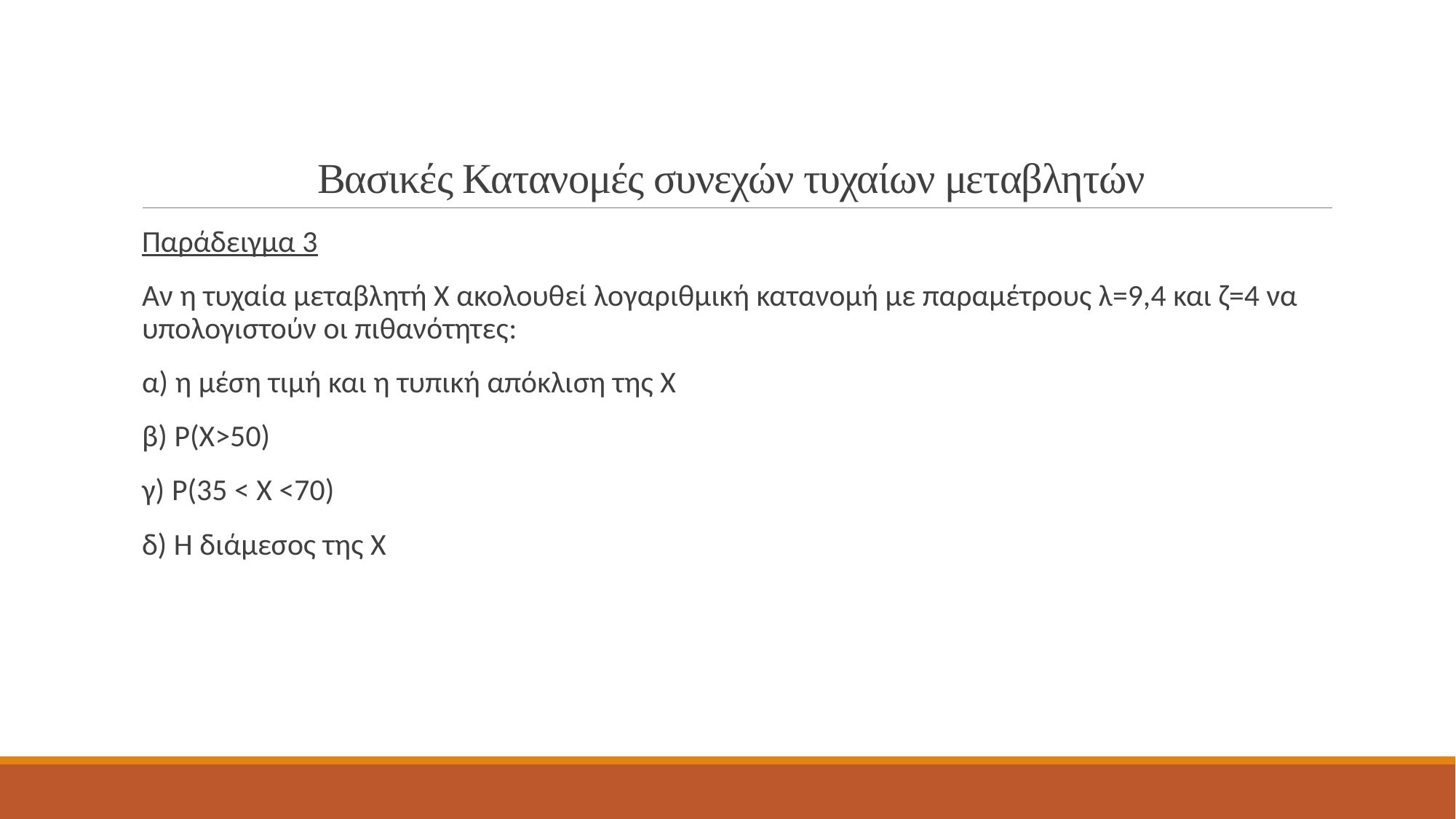

# Βασικές Κατανομές συνεχών τυχαίων μεταβλητών
Παράδειγμα 3
Αν η τυχαία μεταβλητή Χ ακολουθεί λογαριθμική κατανομή με παραμέτρους λ=9,4 και ζ=4 να υπολογιστούν οι πιθανότητες:
α) η μέση τιμή και η τυπική απόκλιση της Χ
β) P(X>50)
γ) P(35 < X <70)
δ) Η διάμεσος της Χ